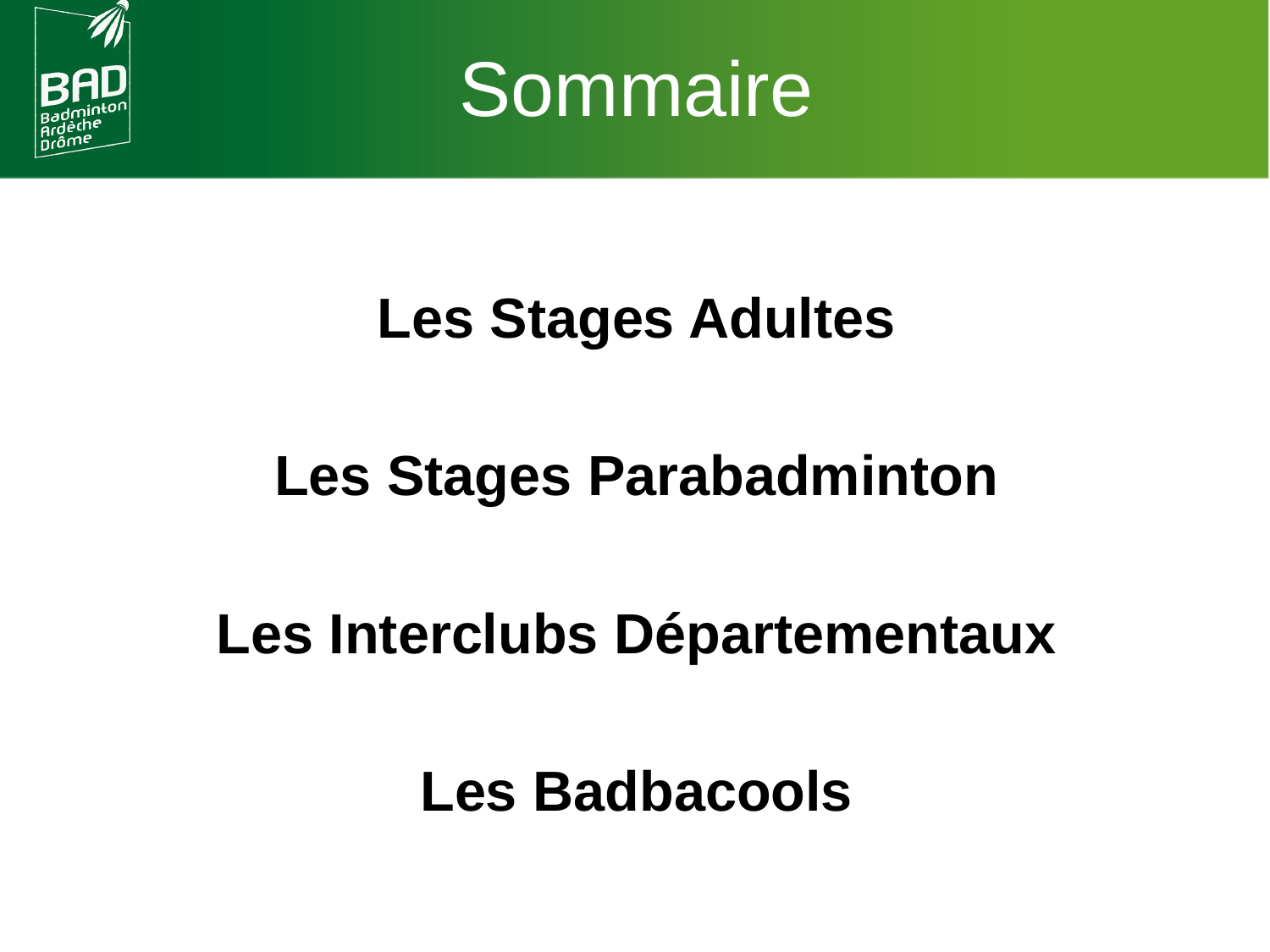

Sommaire

Les Stages Adultes

Les Stages Parabadminton

Les Interclubs Départementaux

Les Badbacools